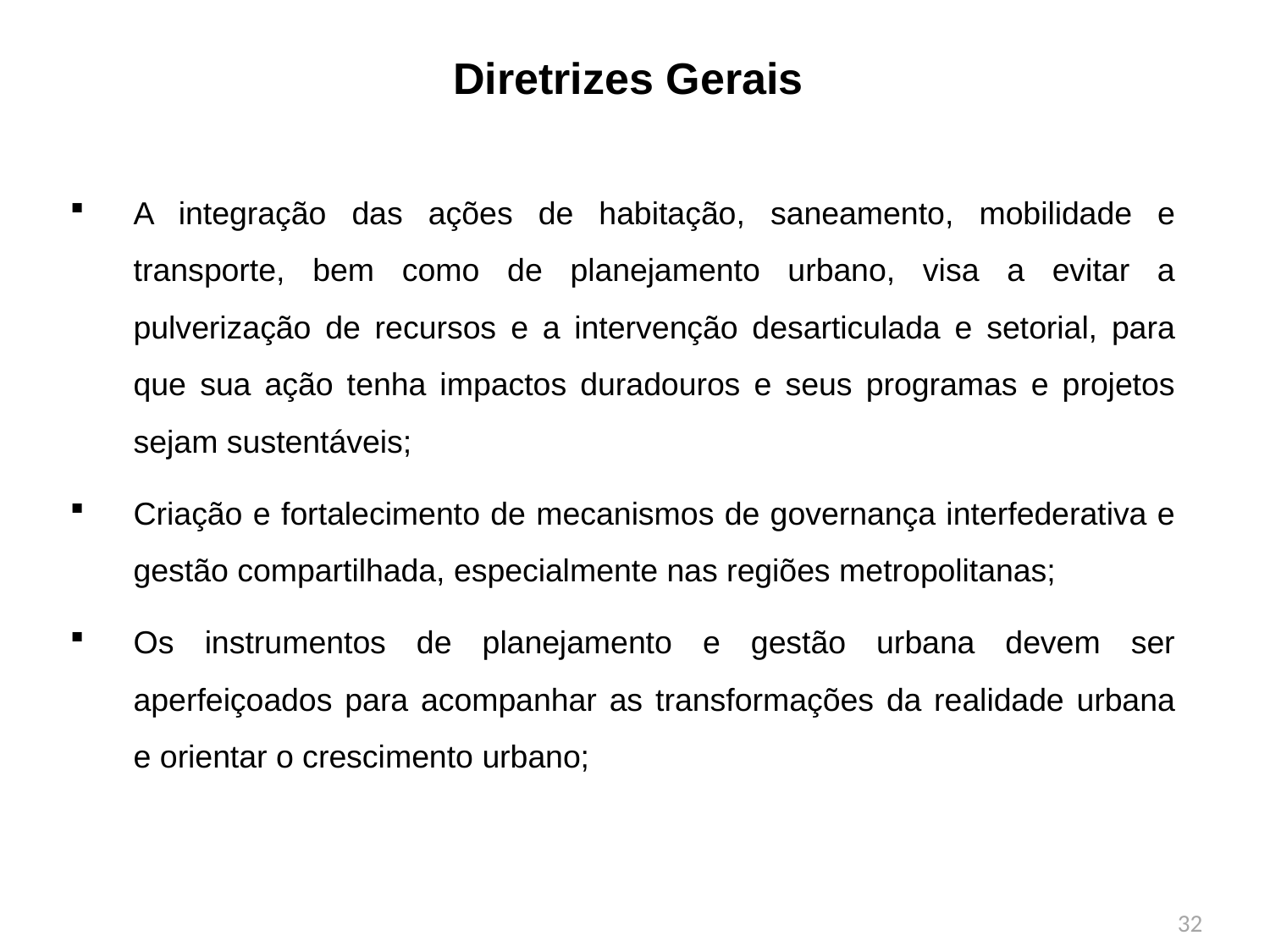

Diretrizes Gerais
A integração das ações de habitação, saneamento, mobilidade e transporte, bem como de planejamento urbano, visa a evitar a pulverização de recursos e a intervenção desarticulada e setorial, para que sua ação tenha impactos duradouros e seus programas e projetos sejam sustentáveis;
Criação e fortalecimento de mecanismos de governança interfederativa e gestão compartilhada, especialmente nas regiões metropolitanas;
Os instrumentos de planejamento e gestão urbana devem ser aperfeiçoados para acompanhar as transformações da realidade urbana e orientar o crescimento urbano;

32